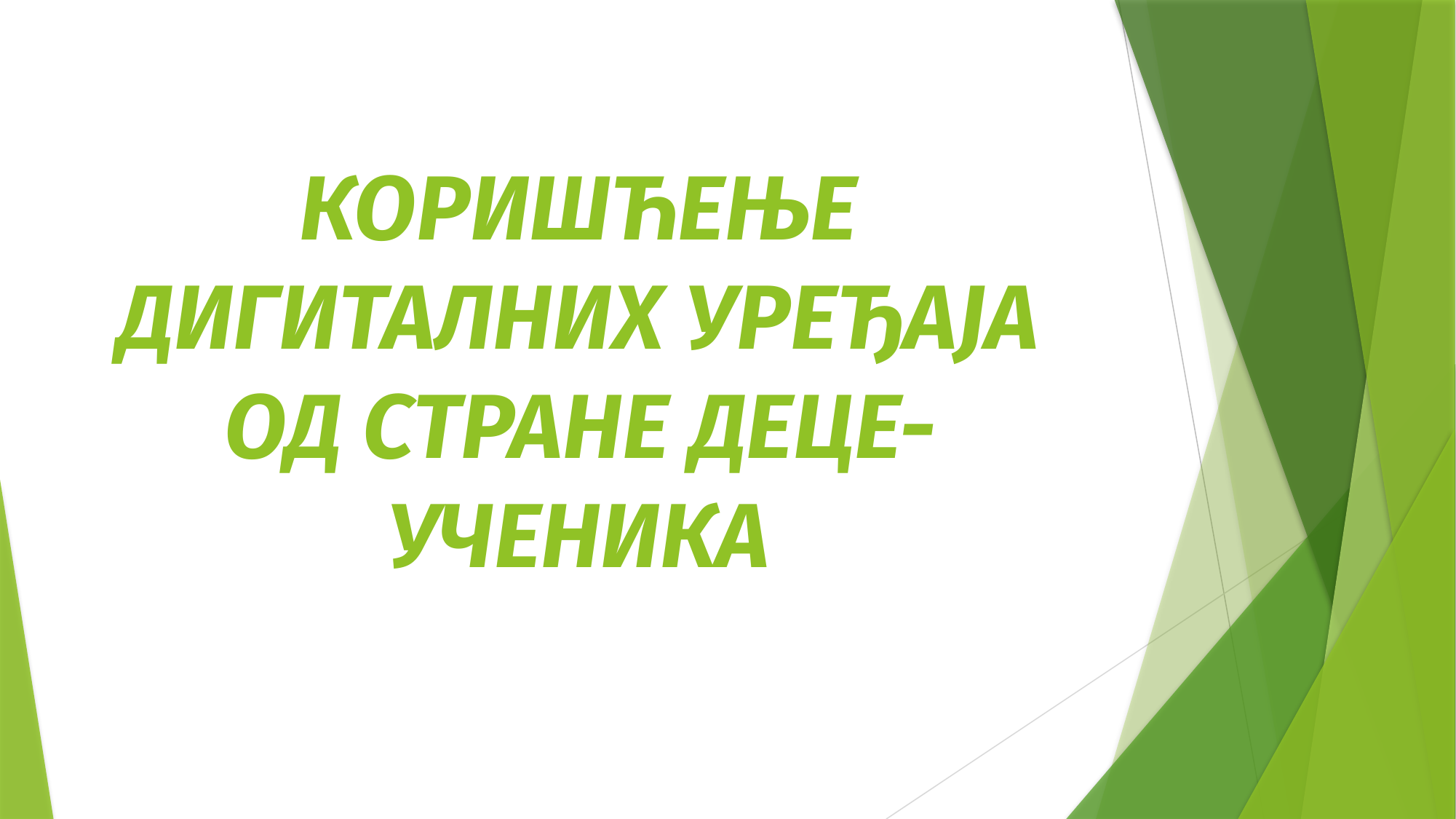

# КОРИШЋЕЊЕ ДИГИТАЛНИХ УРЕЂАЈА ОД СТРАНЕ ДЕЦЕ-УЧЕНИКА